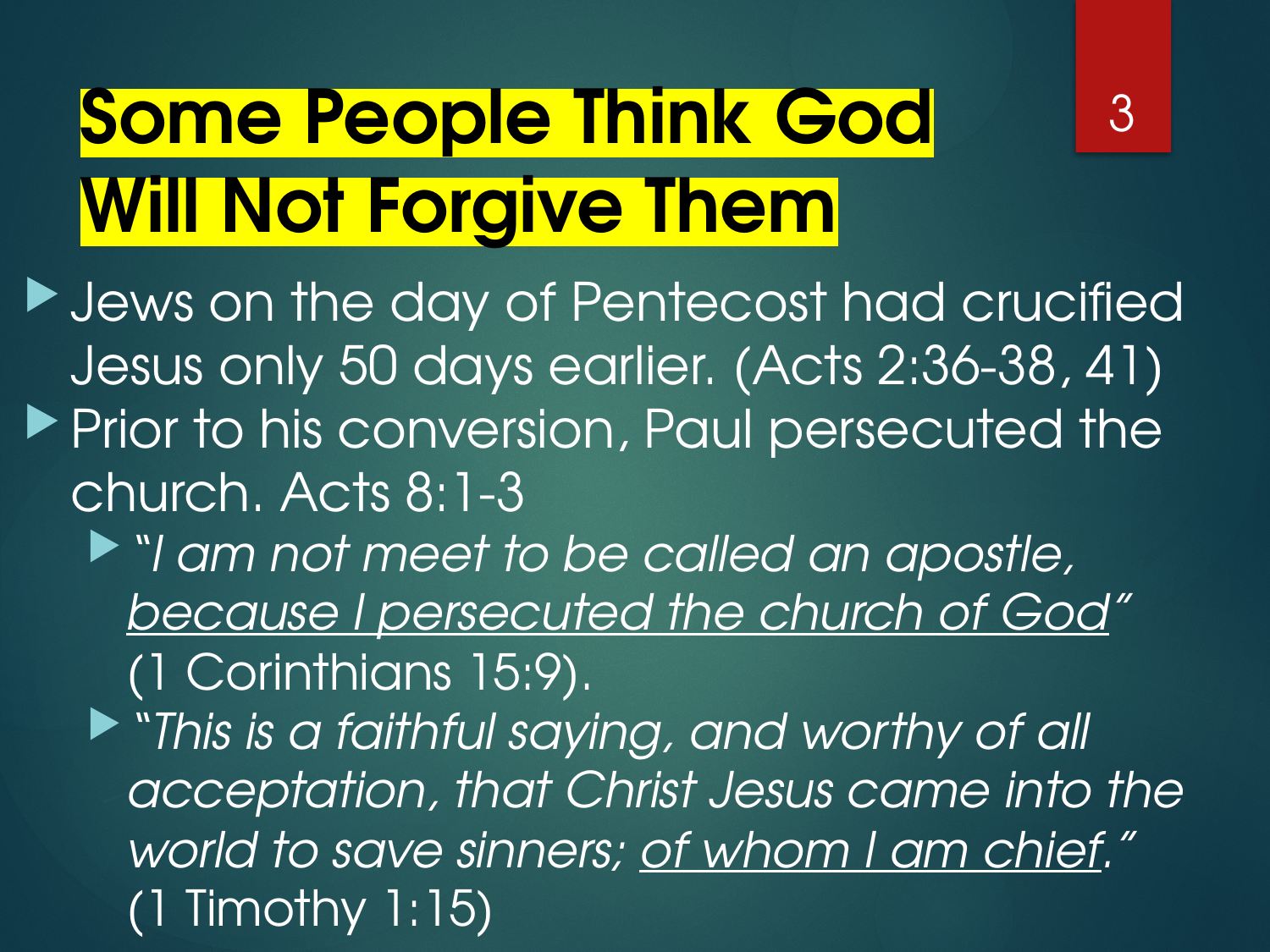

3
# Some People Think God Will Not Forgive Them
Jews on the day of Pentecost had crucified Jesus only 50 days earlier. (Acts 2:36-38, 41)
Prior to his conversion, Paul persecuted the church. Acts 8:1-3
“I am not meet to be called an apostle, because I persecuted the church of God”
(1 Corinthians 15:9).
“This is a faithful saying, and worthy of all acceptation, that Christ Jesus came into the world to save sinners; of whom I am chief.”
(1 Timothy 1:15)